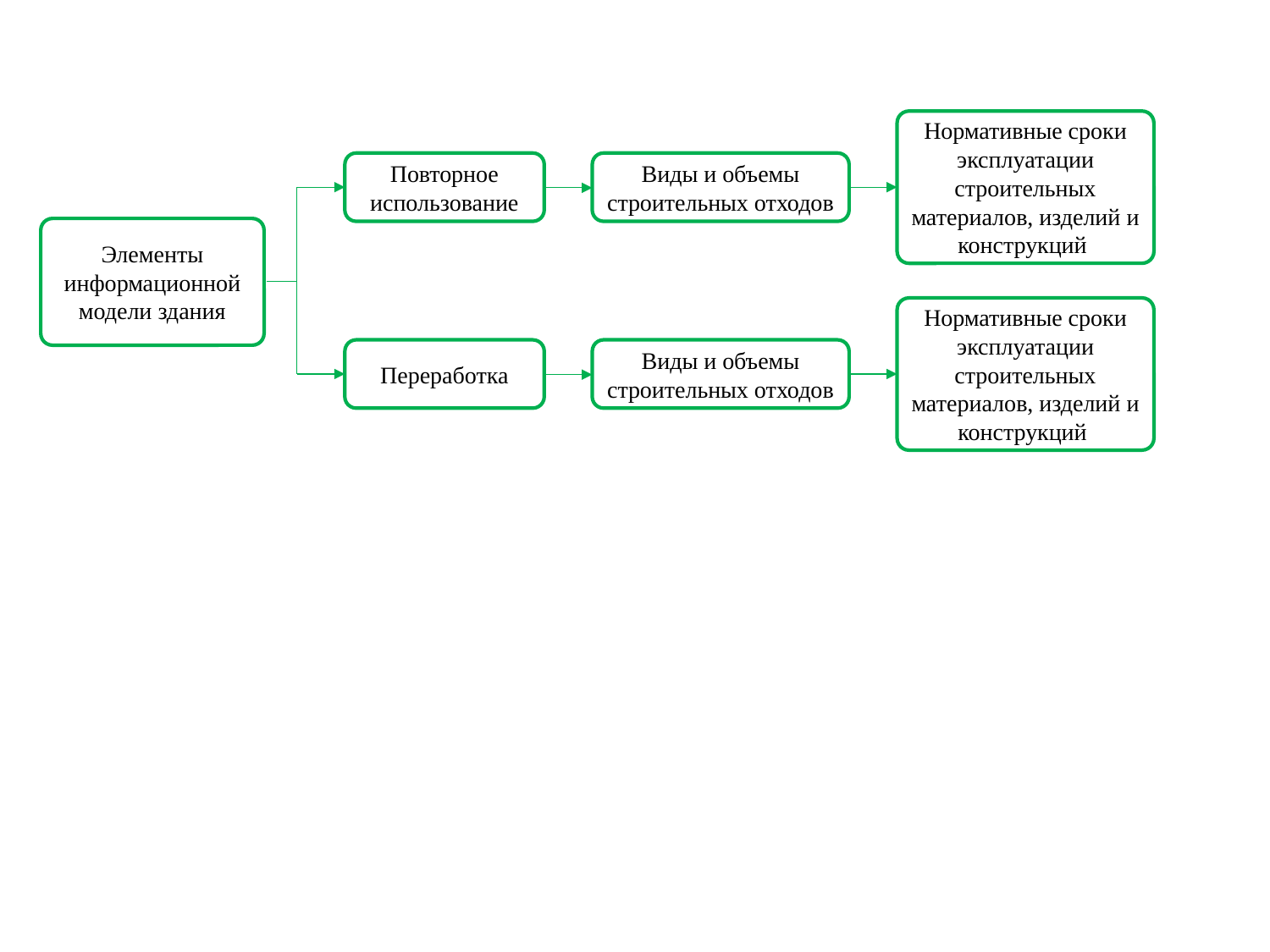

Нормативные сроки эксплуатации строительных материалов, изделий и конструкций
Повторное использование
Виды и объемы строительных отходов
Элементы информационной модели здания
Нормативные сроки эксплуатации строительных материалов, изделий и конструкций
Переработка
Виды и объемы строительных отходов